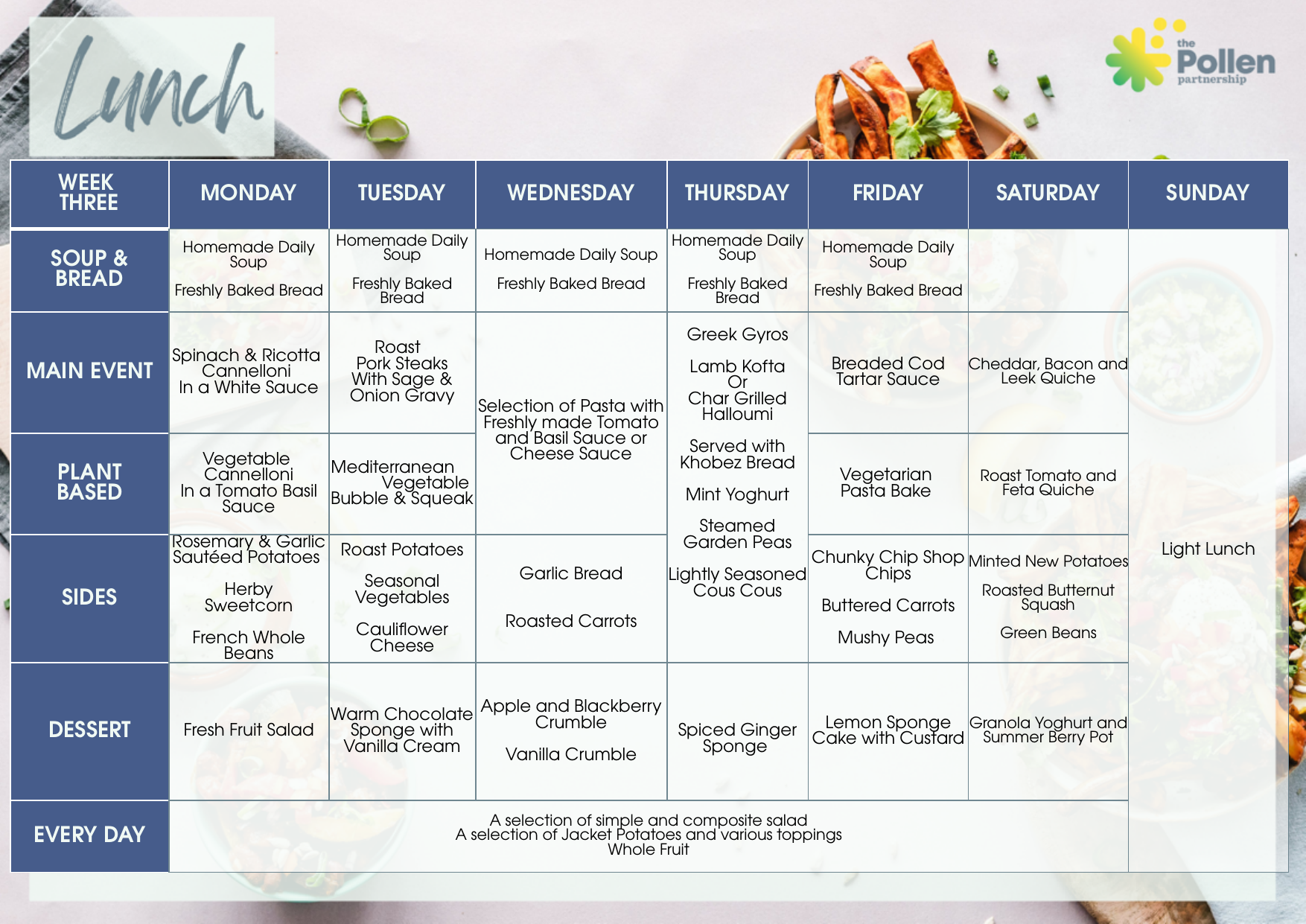

| WEEK THREE | MONDAY | TUESDAY | WEDNESDAY | THURSDAY | FRIDAY | SATURDAY | SUNDAY |
| --- | --- | --- | --- | --- | --- | --- | --- |
| SOUP & BREAD | Homemade Daily Soup Freshly Baked Bread | Homemade Daily Soup Freshly Baked Bread | Homemade Daily Soup Freshly Baked Bread | Homemade Daily Soup Freshly Baked Bread | Homemade Daily Soup Freshly Baked Bread |  | Light Lunch |
| MAIN EVENT | Spinach & Ricotta  Cannelloni  In a White Sauce | Roast   Pork Steaks With Sage & Onion Gravy | Selection of Pasta with Freshly made Tomato and Basil Sauce or Cheese Sauce | Greek Gyros Lamb Kofta Or Char Grilled Halloumi Served with Khobez Bread Mint Yoghurt Steamed Garden Peas Lightly Seasoned Cous Cous | Breaded Cod  Tartar Sauce | Cheddar, Bacon and Leek Quiche |  |
| PLANT BASED | Vegetable  Cannelloni In a Tomato Basil Sauce | Mediterranean  Vegetable Bubble & Squeak |  |  | Vegetarian  Pasta Bake | Roast Tomato and Feta Quiche |  |
| SIDES | Rosemary & Garlic Sautéed Potatoes  Herby Sweetcorn French Whole Beans | Roast Potatoes Seasonal Vegetables Cauliflower Cheese | Garlic Bread Roasted Carrots |  | Chunky Chip Shop Chips Buttered Carrots Mushy Peas | Minted New Potatoes Roasted Butternut Squash Green Beans |  |
| DESSERT | Fresh Fruit Salad | Warm Chocolate Sponge with Vanilla Cream | Apple and Blackberry Crumble Vanilla Crumble | Spiced Ginger Sponge | Lemon Sponge Cake with Custard | Granola Yoghurt and Summer Berry Pot |  |
| EVERY DAY | A selection of simple and composite salad A selection of Jacket Potatoes and various toppings Whole Fruit |  |  |  |  |  |  |